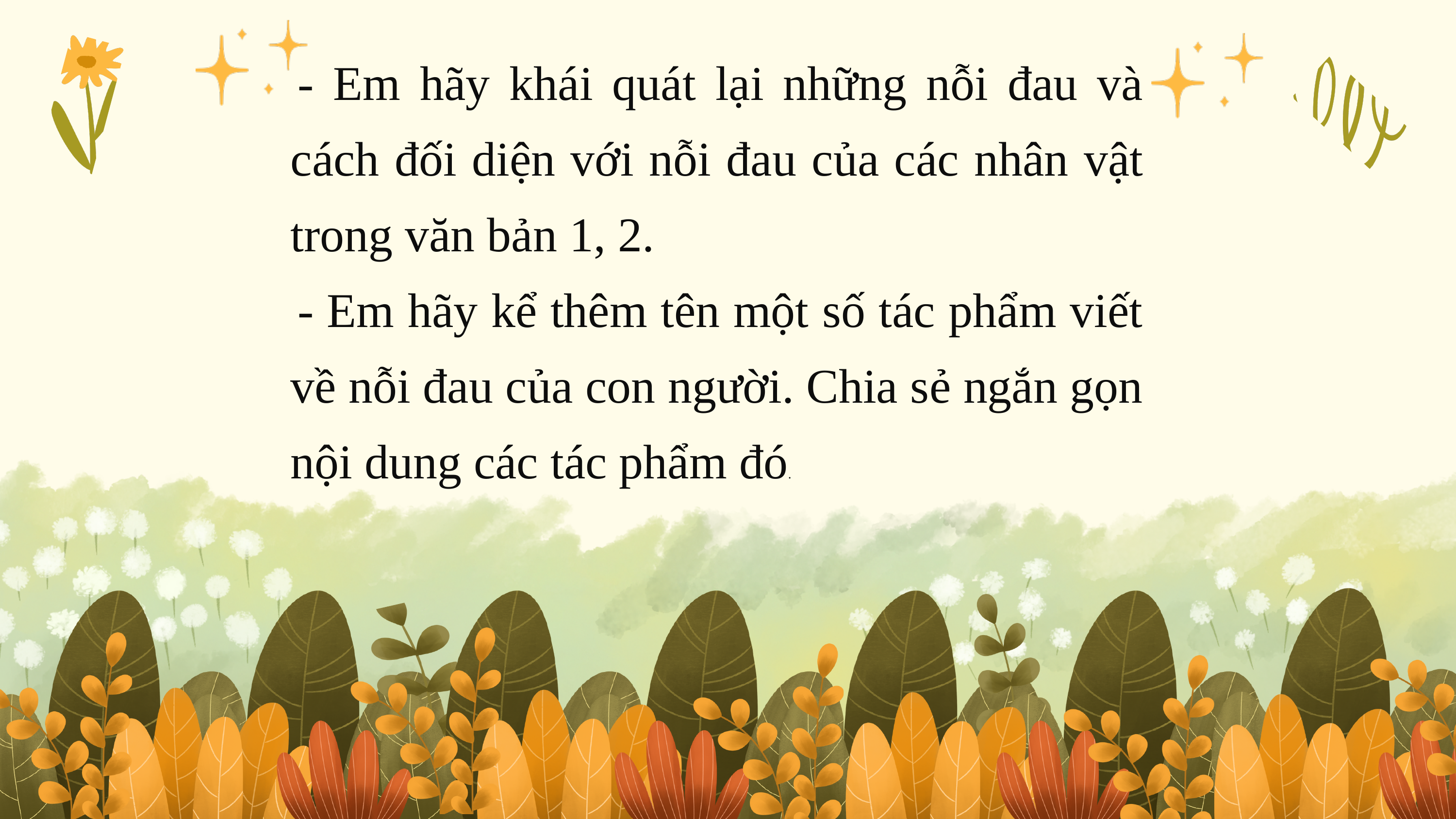

- Em hãy khái quát lại những nỗi đau và cách đối diện với nỗi đau của các nhân vật trong văn bản 1, 2.
- Em hãy kể thêm tên một số tác phẩm viết về nỗi đau của con người. Chia sẻ ngắn gọn nội dung các tác phẩm đó.